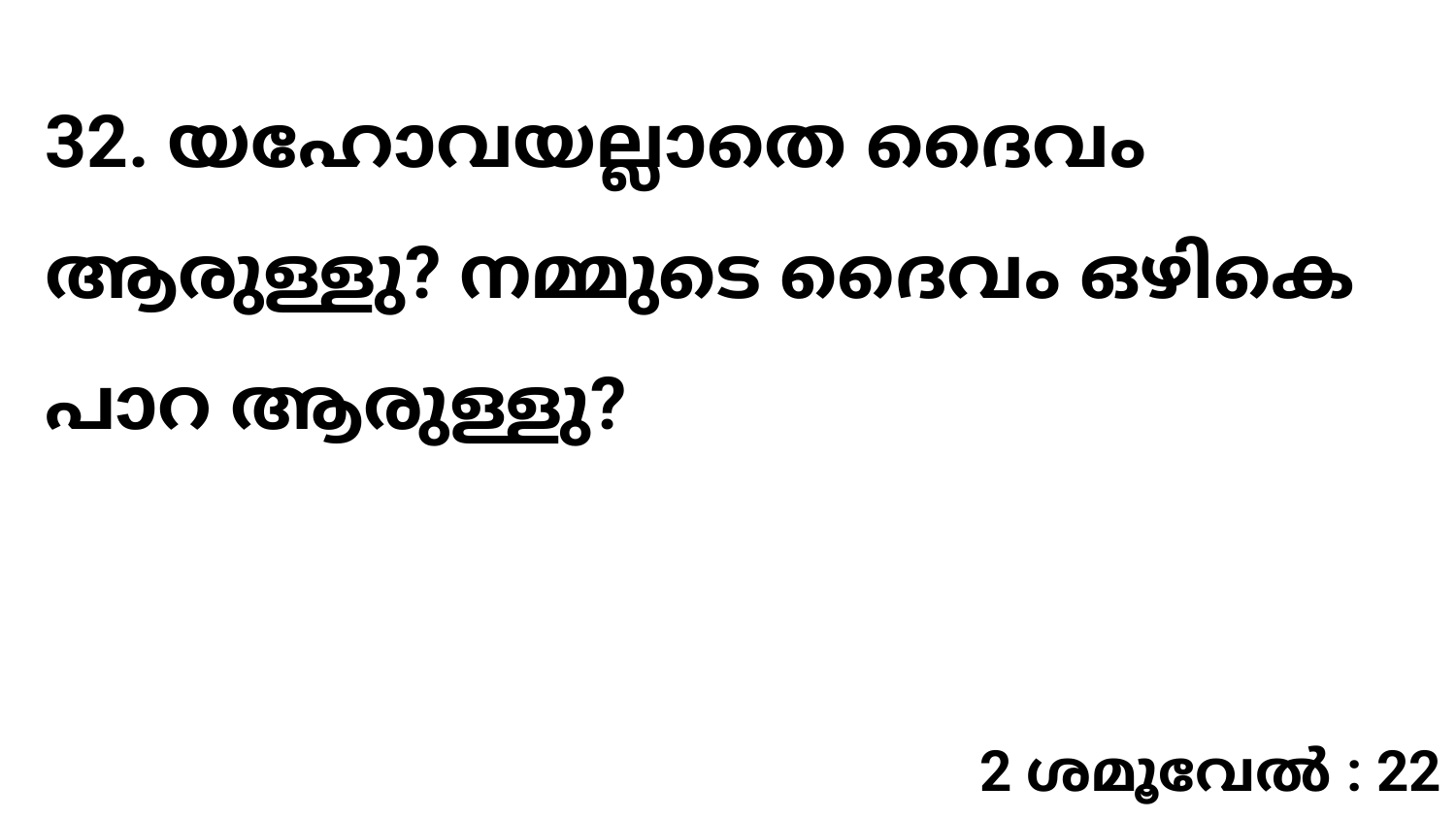

32. യഹോവയല്ലാതെ ദൈവം ആരുള്ളു? നമ്മുടെ ദൈവം ഒഴികെ പാറ ആരുള്ളു?
2 ശമൂവേൽ : 22